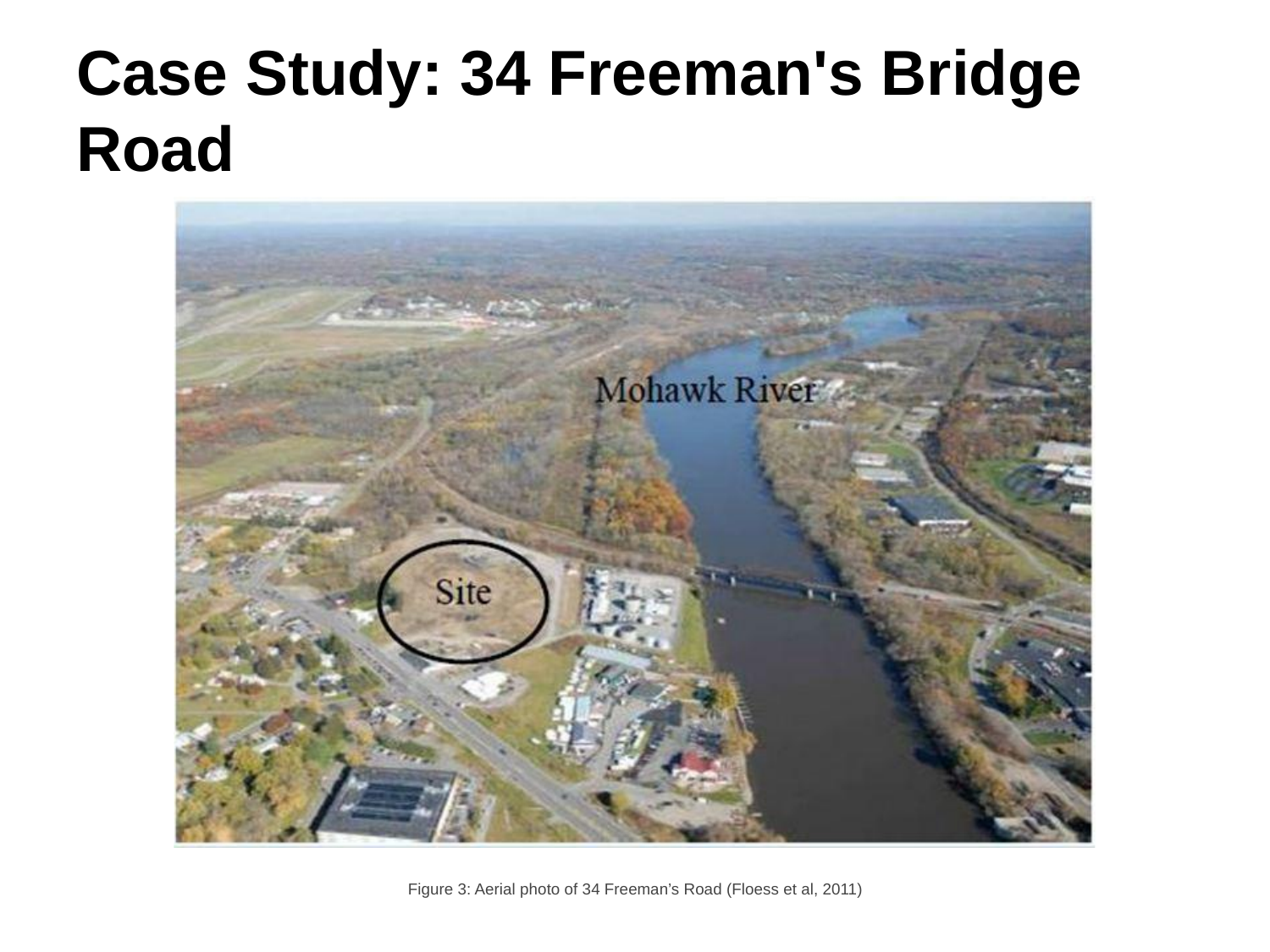

# Case Study: 34 Freeman's Bridge Road

Figure 3: Aerial photo of 34 Freeman’s Road (Floess et al, 2011)